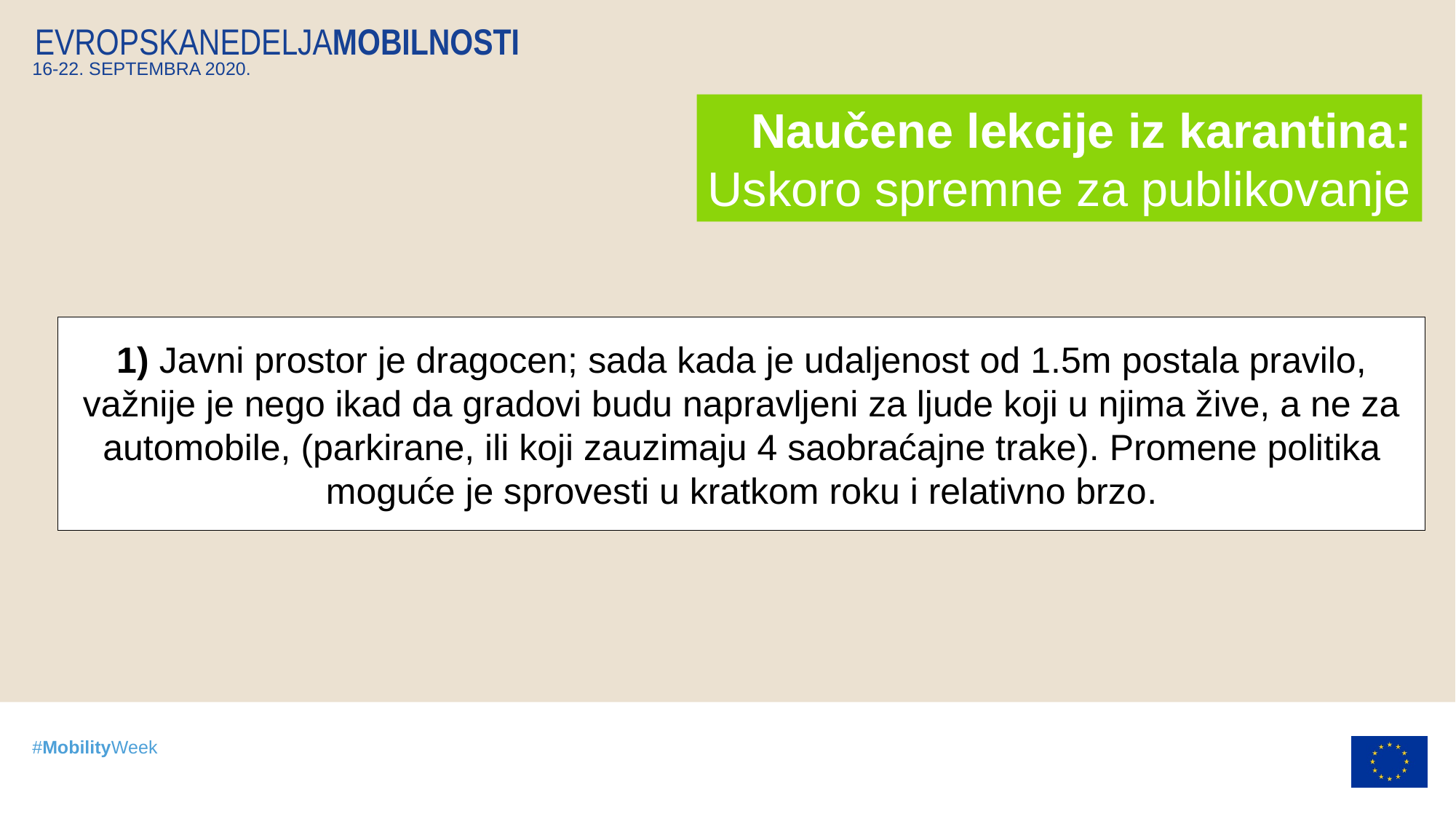

Naučene lekcije iz karantina:
Uskoro spremne za publikovanje
1) Javni prostor je dragocen; sada kada je udaljenost od 1.5m postala pravilo, važnije je nego ikad da gradovi budu napravljeni za ljude koji u njima žive, a ne za automobile, (parkirane, ili koji zauzimaju 4 saobraćajne trake). Promene politika moguće je sprovesti u kratkom roku i relativno brzo.